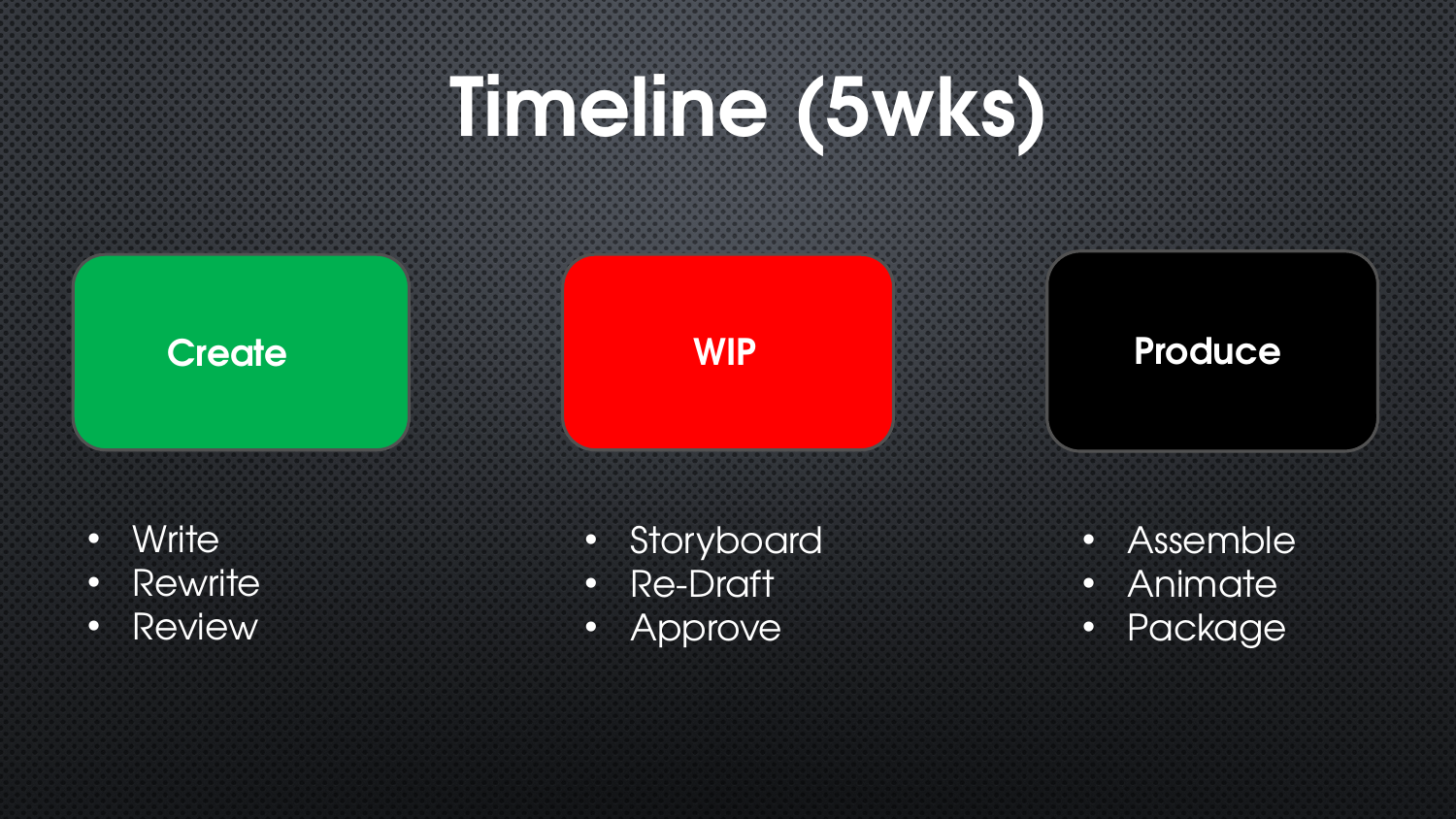

Timeline (5wks)

Produce

WIP

Create
Write
Rewrite
Review
Storyboard
Re-Draft
Approve
Assemble
Animate
Package